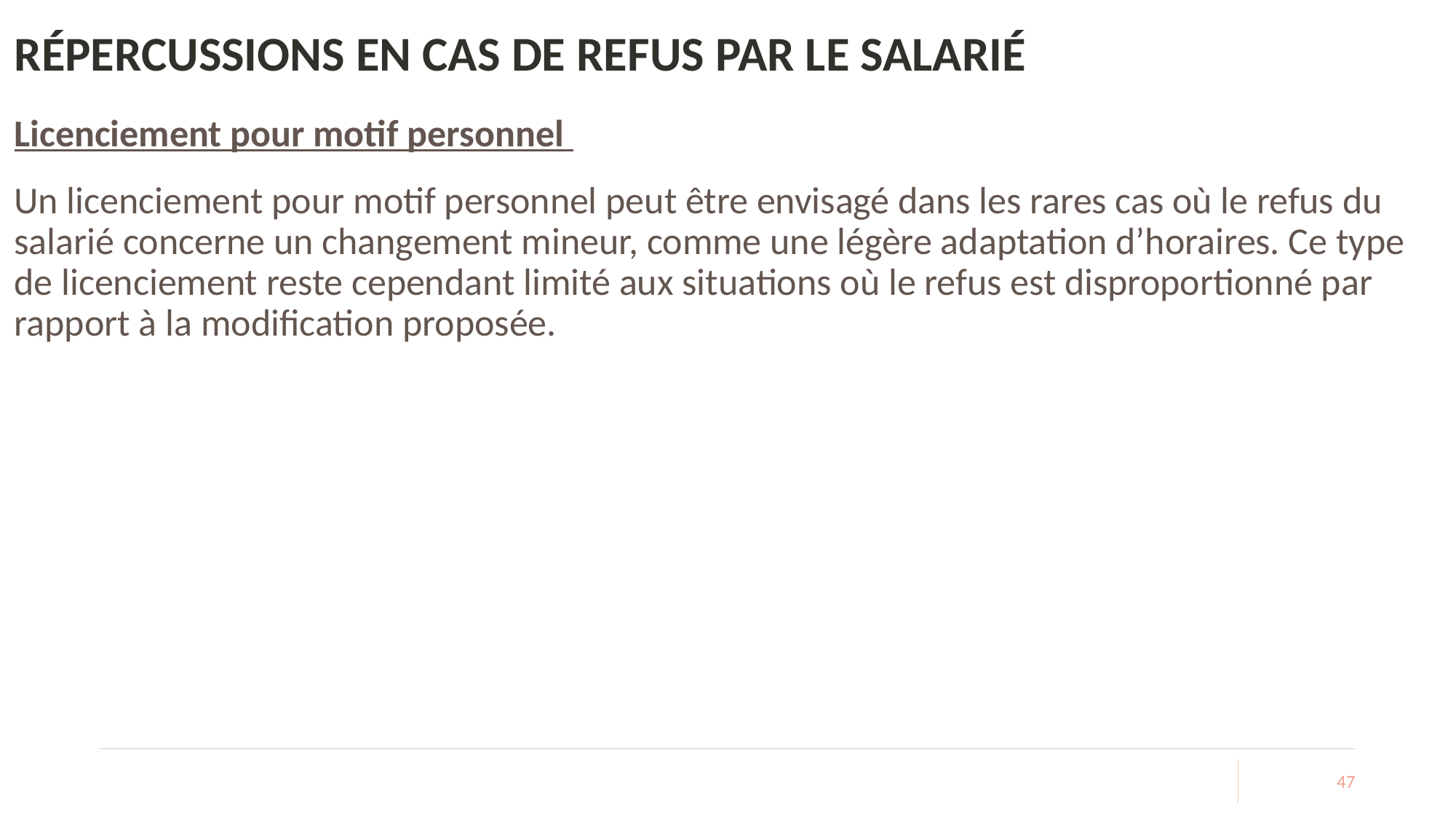

# RÉPERCUSSIONS EN CAS DE REFUS PAR LE SALARIÉ
Licenciement pour motif personnel
Un licenciement pour motif personnel peut être envisagé dans les rares cas où le refus du salarié concerne un changement mineur, comme une légère adaptation d’horaires. Ce type de licenciement reste cependant limité aux situations où le refus est disproportionné par rapport à la modification proposée.
47